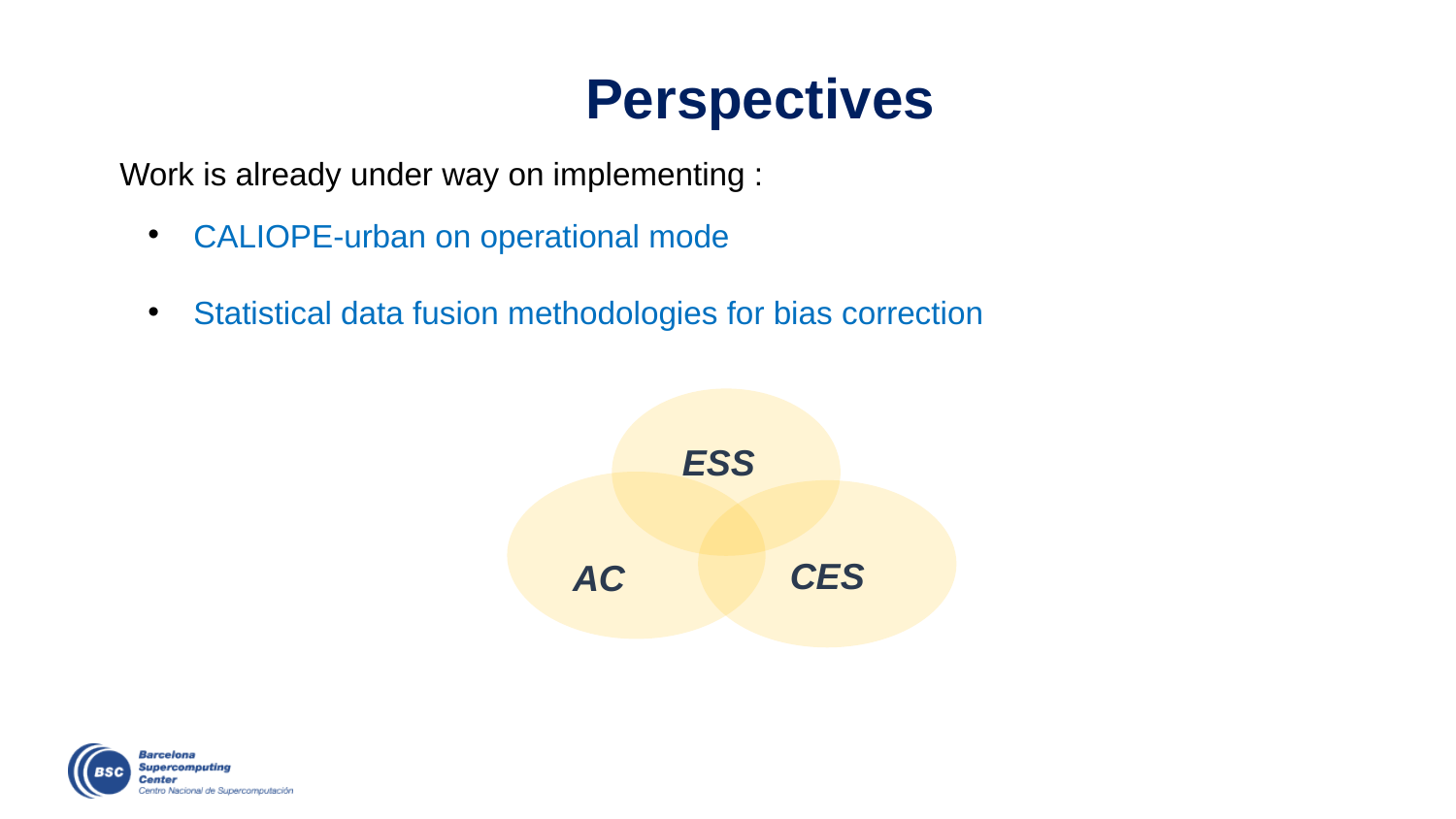

Perspectives
Work is already under way on implementing :

CALIOPE-urban on operational mode
Statistical data fusion methodologies for bias correction

ESS

CES
AC